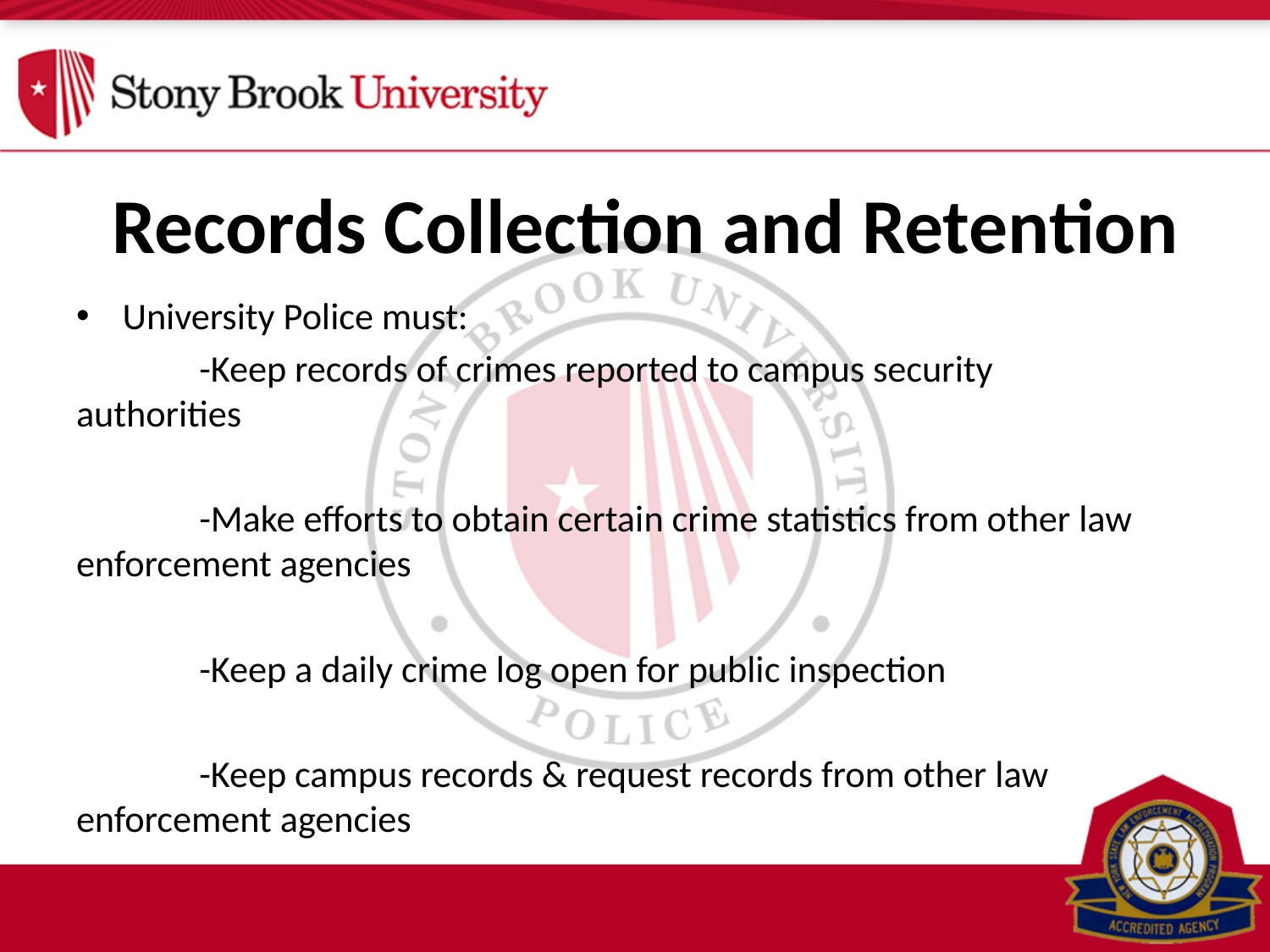

Records Collection and Retention
University Police must:
	-Keep records of crimes reported to campus security 	authorities

	-Make efforts to obtain certain crime statistics from other law 	enforcement agencies

	-Keep a daily crime log open for public inspection

	-Keep campus records & request records from other law 	enforcement agencies